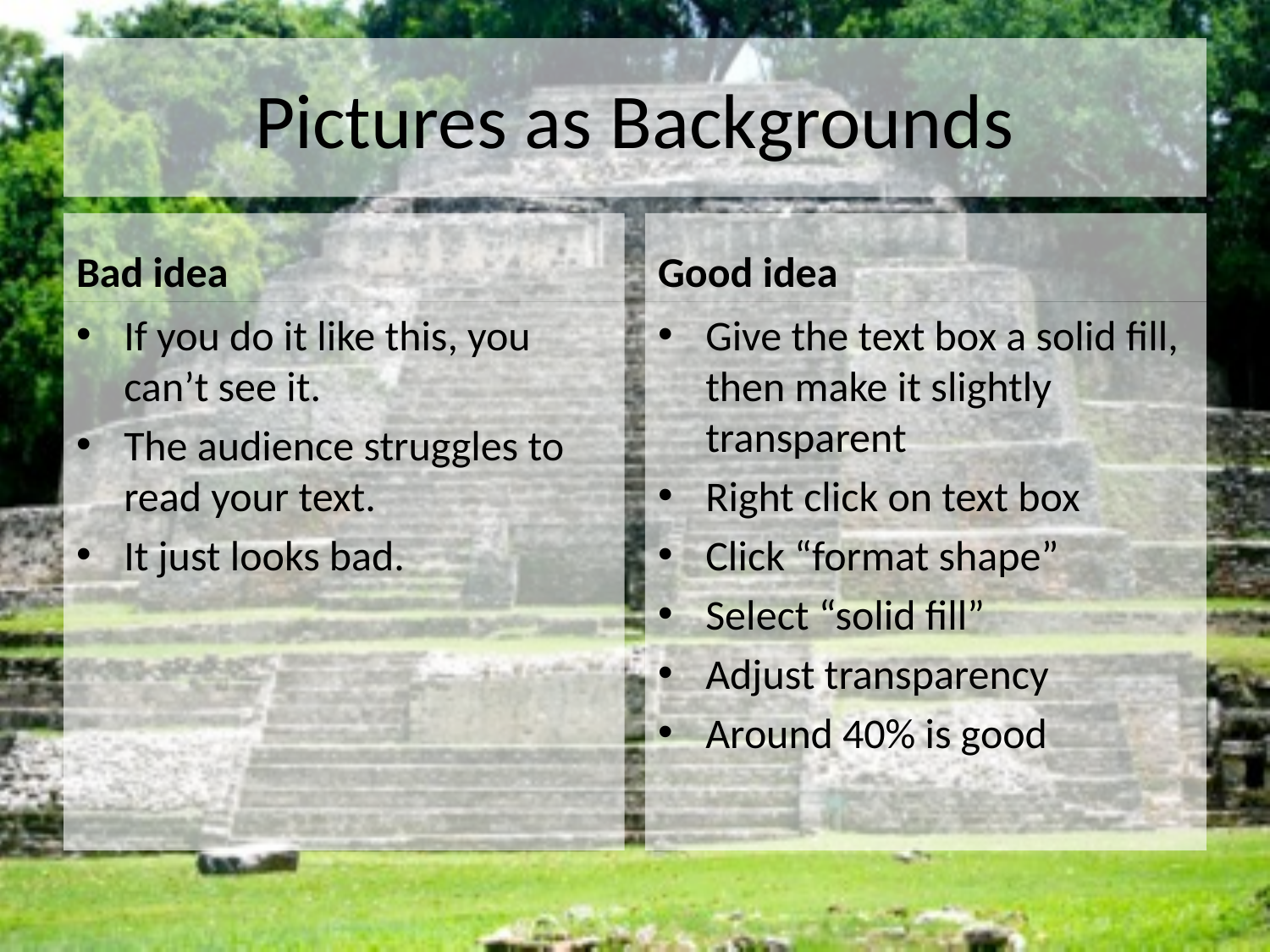

# Pictures as Backgrounds
Bad idea
Good idea
If you do it like this, you can’t see it.
The audience struggles to read your text.
It just looks bad.
Give the text box a solid fill, then make it slightly transparent
Right click on text box
Click “format shape”
Select “solid fill”
Adjust transparency
Around 40% is good